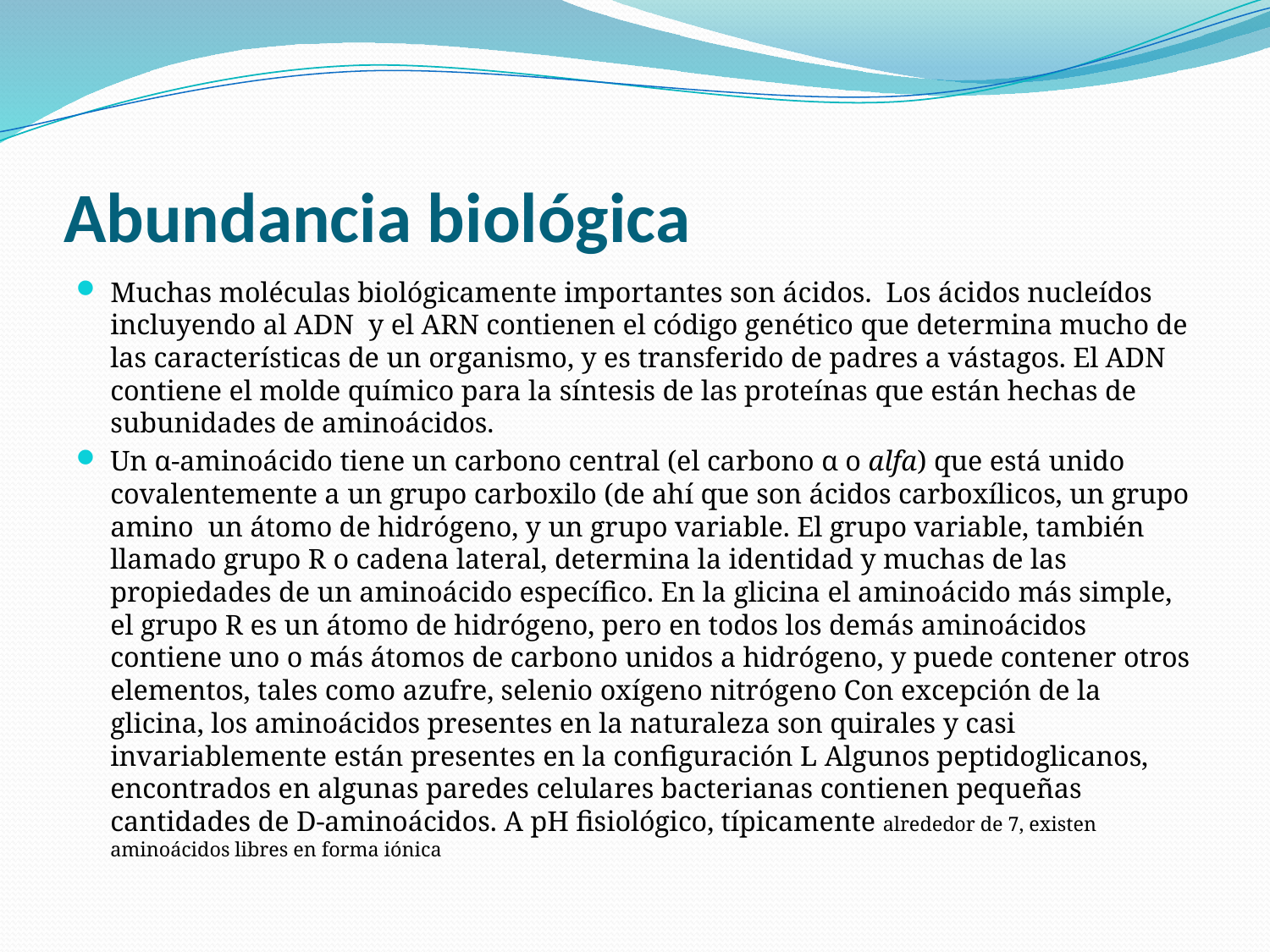

# Abundancia biológica
Muchas moléculas biológicamente importantes son ácidos.  Los ácidos nucleídos incluyendo al ADN  y el ARN contienen el código genético que determina mucho de las características de un organismo, y es transferido de padres a vástagos. El ADN contiene el molde químico para la síntesis de las proteínas que están hechas de subunidades de aminoácidos.
Un α-aminoácido tiene un carbono central (el carbono α o alfa) que está unido covalentemente a un grupo carboxilo (de ahí que son ácidos carboxílicos, un grupo amino  un átomo de hidrógeno, y un grupo variable. El grupo variable, también llamado grupo R o cadena lateral, determina la identidad y muchas de las propiedades de un aminoácido específico. En la glicina el aminoácido más simple, el grupo R es un átomo de hidrógeno, pero en todos los demás aminoácidos contiene uno o más átomos de carbono unidos a hidrógeno, y puede contener otros elementos, tales como azufre, selenio oxígeno nitrógeno Con excepción de la glicina, los aminoácidos presentes en la naturaleza son quirales y casi invariablemente están presentes en la configuración L Algunos peptidoglicanos, encontrados en algunas paredes celulares bacterianas contienen pequeñas cantidades de D-aminoácidos. A pH fisiológico, típicamente alrededor de 7, existen aminoácidos libres en forma iónica